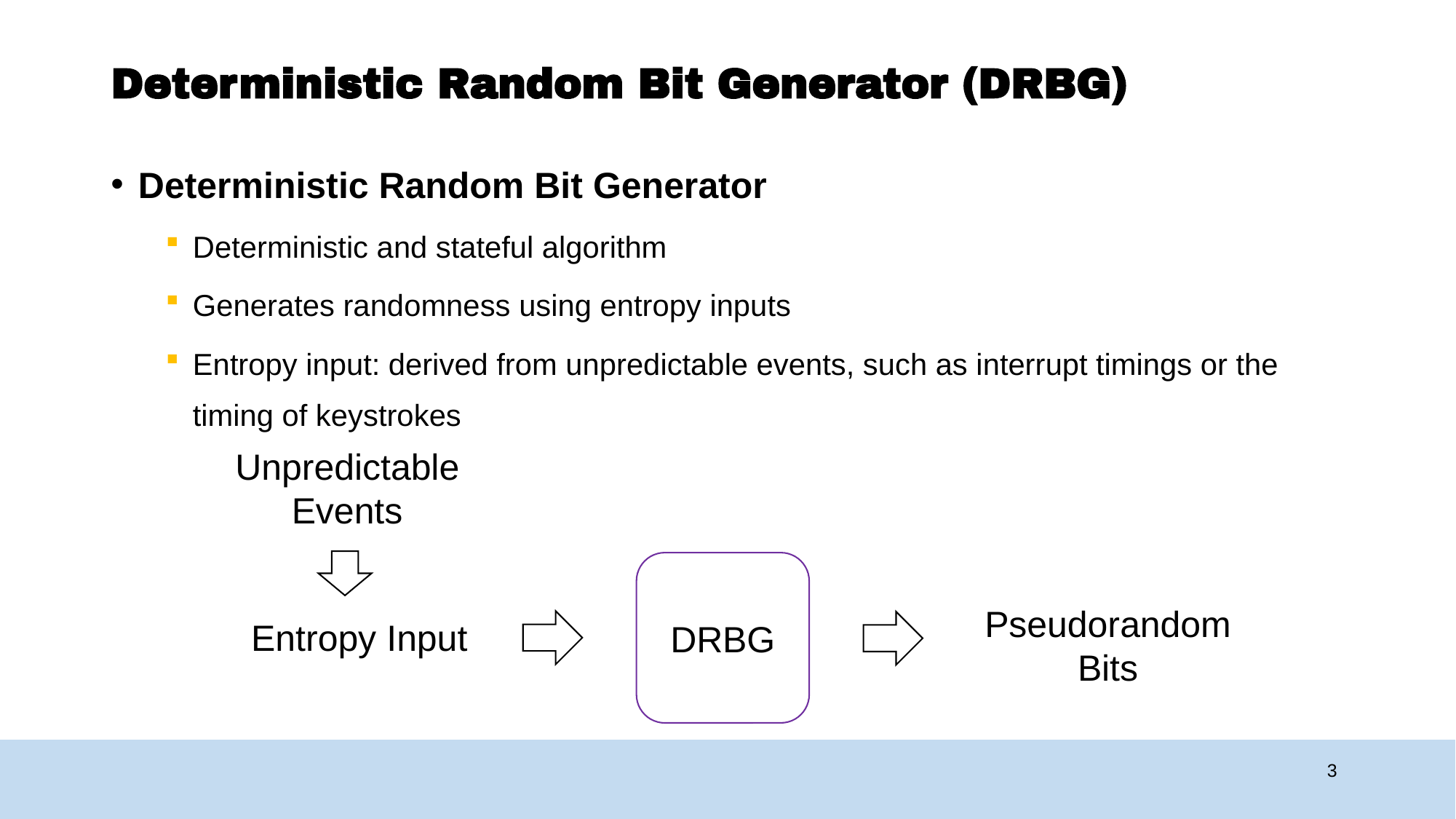

# Deterministic Random Bit Generator (DRBG)
Deterministic Random Bit Generator
Deterministic and stateful algorithm
Generates randomness using entropy inputs
Entropy input: derived from unpredictable events, such as interrupt timings or the timing of keystrokes
Unpredictable Events

DRBG
Pseudorandom Bits
Entropy Input